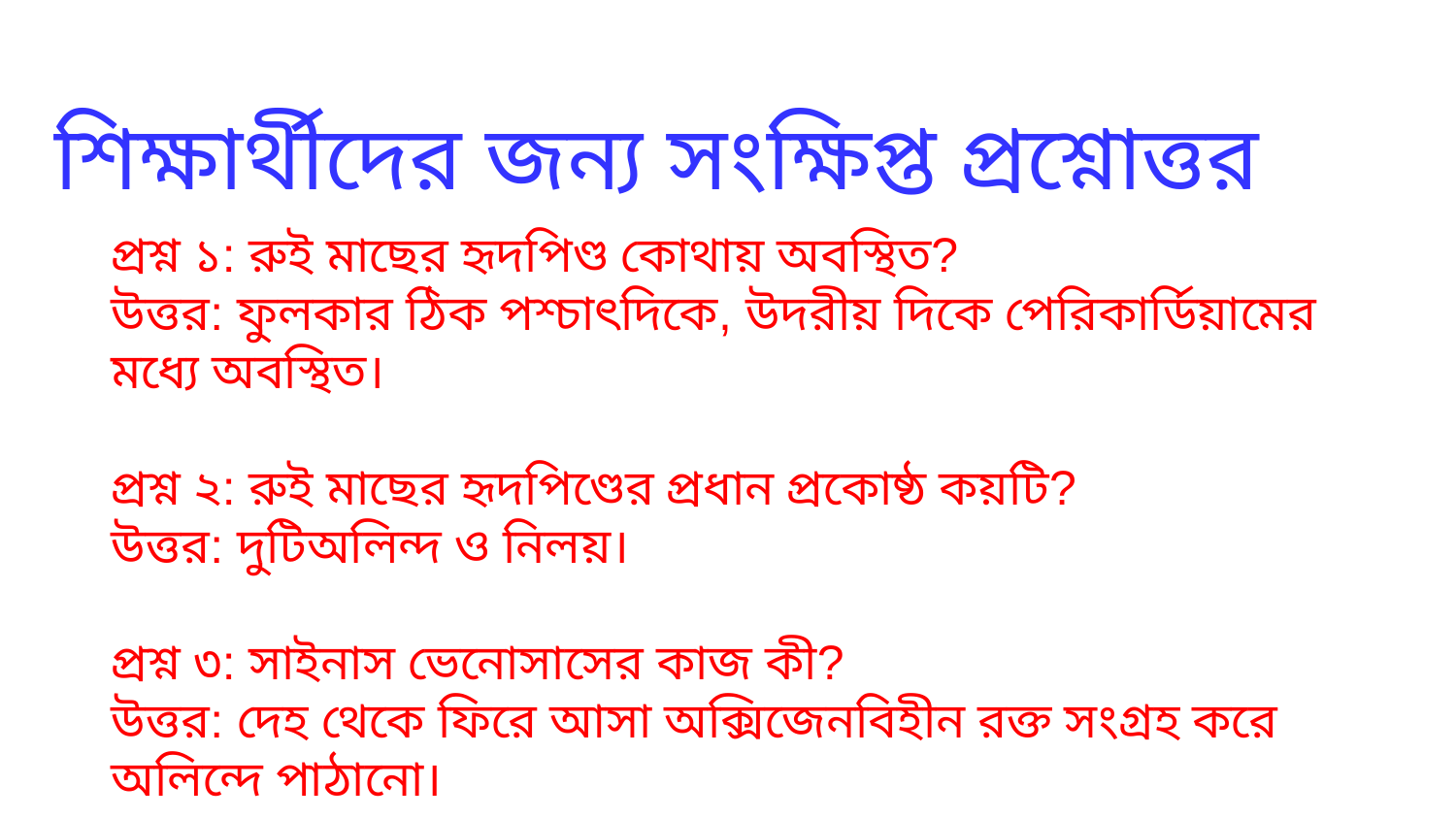

শিক্ষার্থীদের জন্য সংক্ষিপ্ত প্রশ্নোত্তর
প্রশ্ন ১: রুই মাছের হৃদপিণ্ড কোথায় অবস্থিত?
উত্তর: ফুলকার ঠিক পশ্চাৎদিকে, উদরীয় দিকে পেরিকার্ডিয়ামের মধ্যে অবস্থিত।

প্রশ্ন ২: রুই মাছের হৃদপিণ্ডের প্রধান প্রকোষ্ঠ কয়টি?
উত্তর: দুটিঅলিন্দ ও নিলয়।

প্রশ্ন ৩: সাইনাস ভেনোসাসের কাজ কী?
উত্তর: দেহ থেকে ফিরে আসা অক্সিজেনবিহীন রক্ত সংগ্রহ করে অলিন্দে পাঠানো।